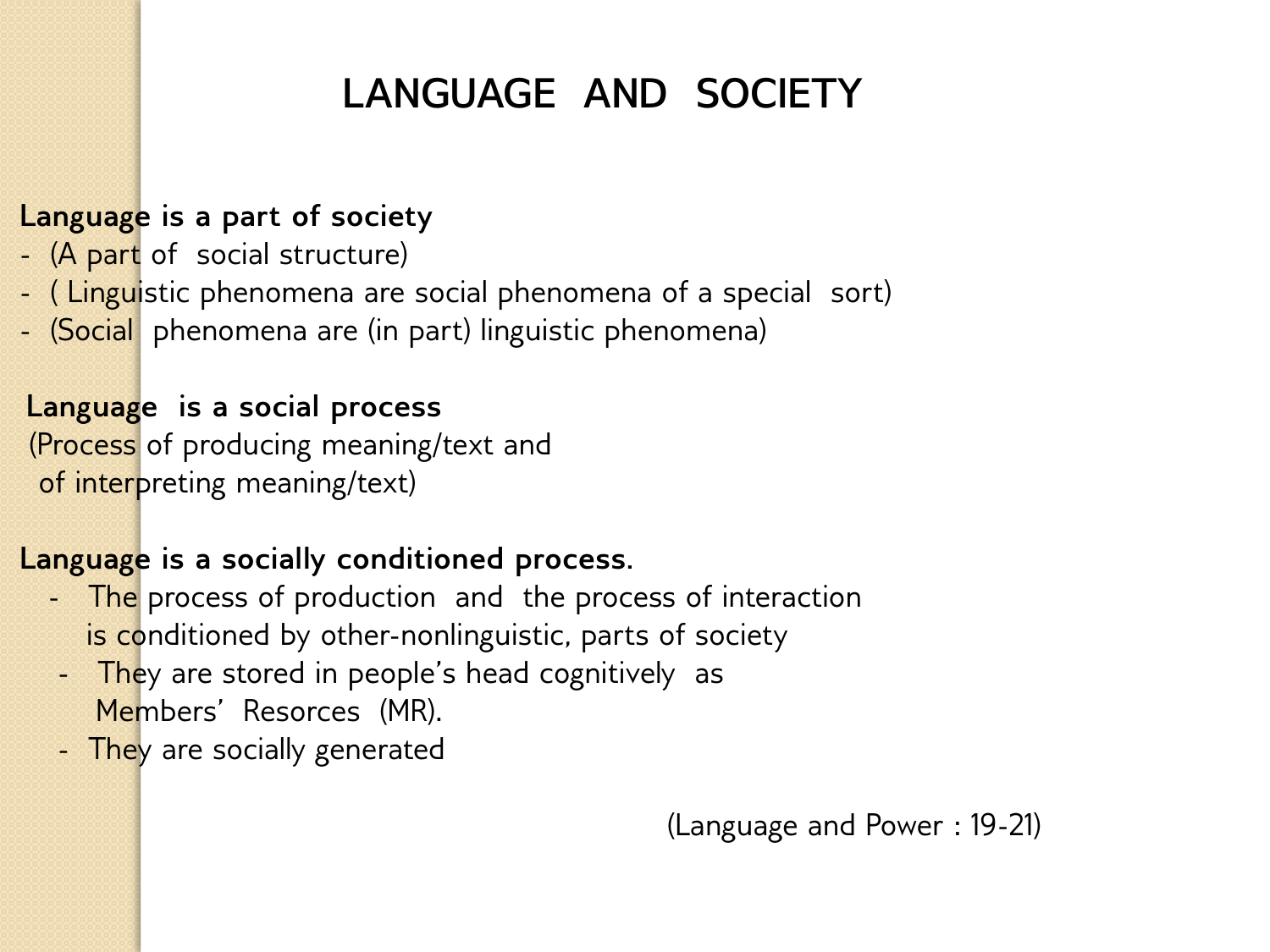

LANGUAGE  AND  SOCIETY
Language is a part of society
     -  (A part of  social structure)
     -  ( Linguistic phenomena are social phenomena of a special  sort)
     -  (Social  phenomena are (in part) linguistic phenomena)

2.   Language  is a social process
      (Process of producing meaning/text and
       of interpreting meaning/text)

Language is a socially conditioned process.
        -   The process of production  and  the process of interaction
            is conditioned by other-nonlinguistic, parts of society
         -   They are stored in people’s head cognitively  as
             Members’  Resorces  (MR).
         -  They are socially generated

                                                                         (Language and Power : 19-21)